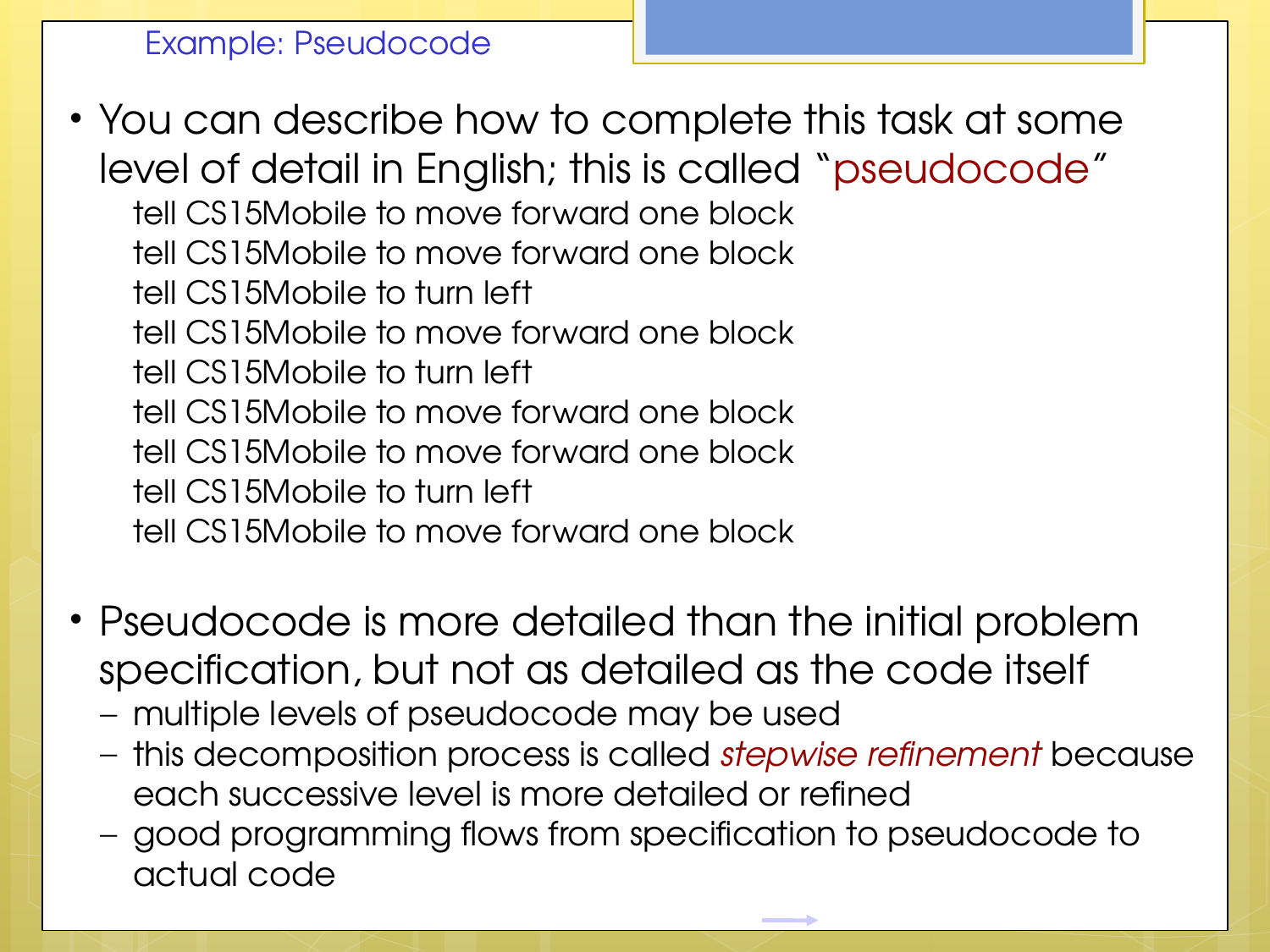

Example: Pseudocode
You can describe how to complete this task at some level of detail in English; this is called “pseudocode”
tell CS15Mobile to move forward one block
tell CS15Mobile to move forward one block
tell CS15Mobile to turn left
tell CS15Mobile to move forward one block
tell CS15Mobile to turn left
tell CS15Mobile to move forward one block
tell CS15Mobile to move forward one block
tell CS15Mobile to turn left
tell CS15Mobile to move forward one block

Pseudocode is more detailed than the initial problem specification, but not as detailed as the code itself
multiple levels of pseudocode may be used
this decomposition process is called stepwise refinement because each successive level is more detailed or refined
good programming flows from specification to pseudocode to actual code